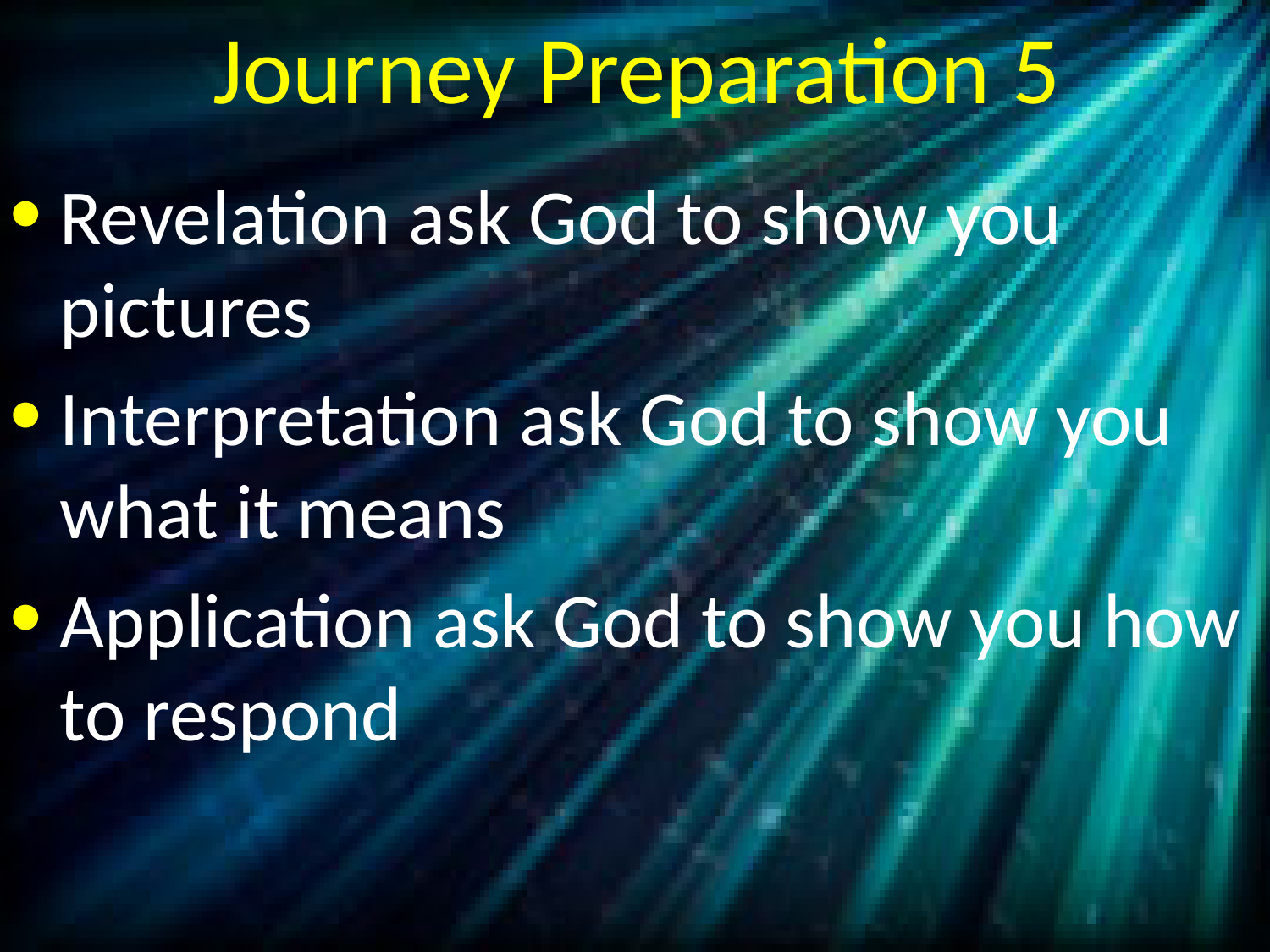

# Journey Preparation 5
Revelation ask God to show you pictures
Interpretation ask God to show you what it means
Application ask God to show you how to respond